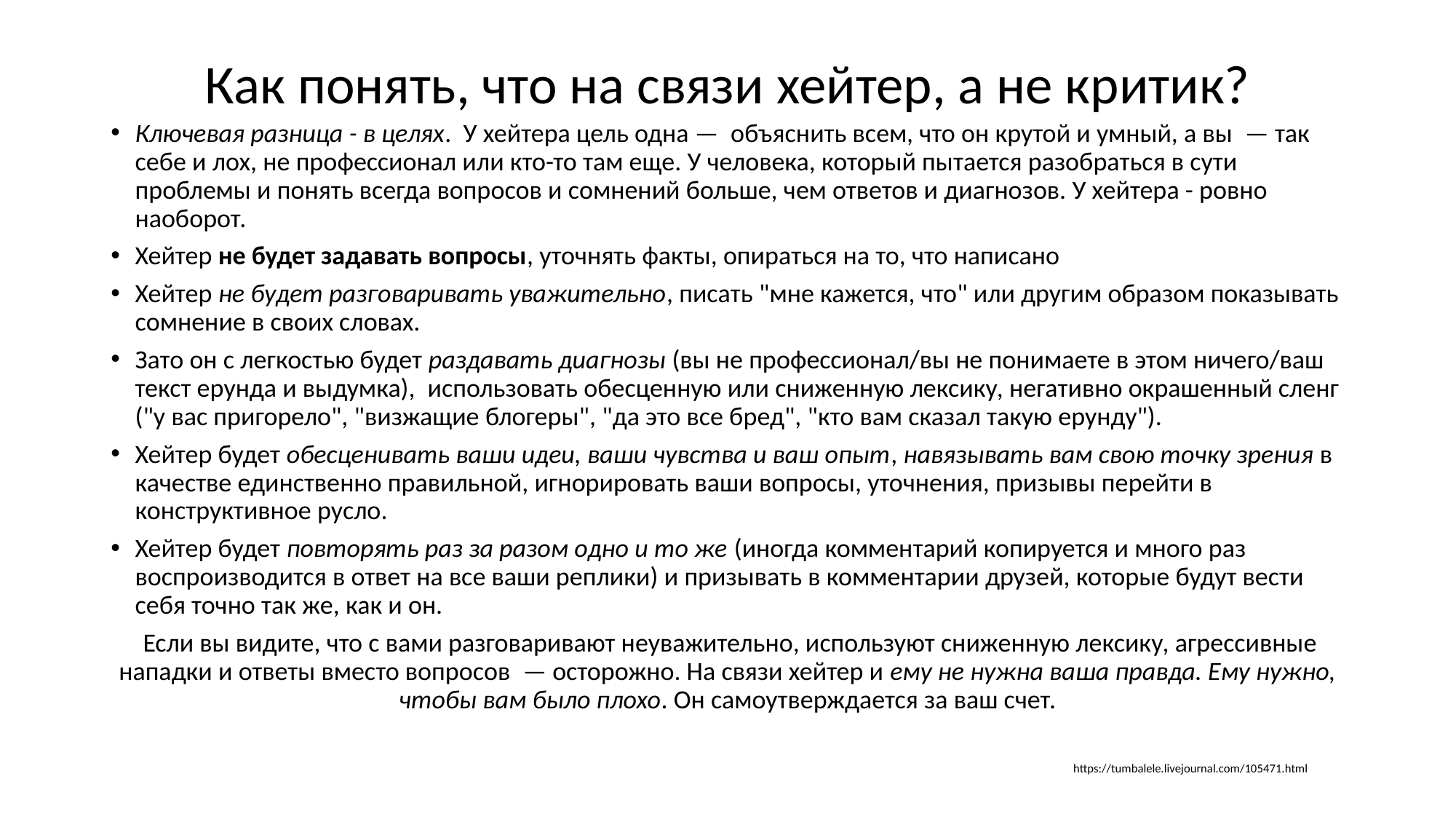

# Как понять, что на связи хейтер, а не критик?
Ключевая разница - в целях.  У хейтера цель одна —  объяснить всем, что он крутой и умный, а вы  — так себе и лох, не профессионал или кто-то там еще. У человека, который пытается разобраться в сути проблемы и понять всегда вопросов и сомнений больше, чем ответов и диагнозов. У хейтера - ровно наоборот.
Хейтер не будет задавать вопросы, уточнять факты, опираться на то, что написано
Хейтер не будет разговаривать уважительно, писать "мне кажется, что" или другим образом показывать сомнение в своих словах.
Зато он с легкостью будет раздавать диагнозы (вы не профессионал/вы не понимаете в этом ничего/ваш текст ерунда и выдумка),  использовать обесценную или сниженную лексику, негативно окрашенный сленг ("у вас пригорело", "визжащие блогеры", "да это все бред", "кто вам сказал такую ерунду").
Хейтер будет обесценивать ваши идеи, ваши чувства и ваш опыт, навязывать вам свою точку зрения в качестве единственно правильной, игнорировать ваши вопросы, уточнения, призывы перейти в конструктивное русло.
Хейтер будет повторять раз за разом одно и то же (иногда комментарий копируется и много раз воспроизводится в ответ на все ваши реплики) и призывать в комментарии друзей, которые будут вести себя точно так же, как и он.
 Если вы видите, что с вами разговаривают неуважительно, используют сниженную лексику, агрессивные нападки и ответы вместо вопросов  — осторожно. На связи хейтер и ему не нужна ваша правда. Ему нужно, чтобы вам было плохо. Он самоутверждается за ваш счет.

https://tumbalele.livejournal.com/105471.html